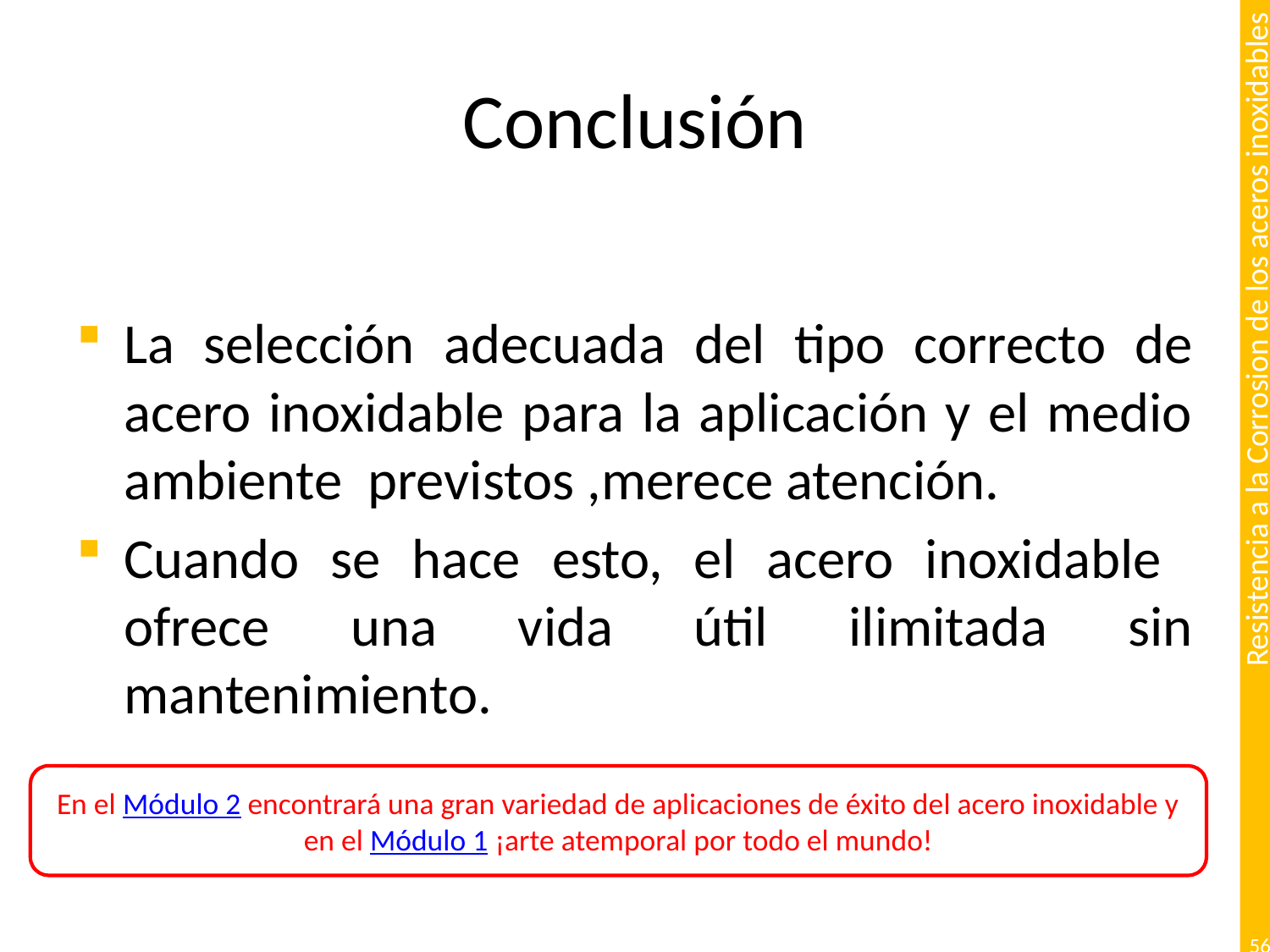

# Conclusión

La selección adecuada del tipo correcto de acero inoxidable para la aplicación y el medio ambiente  previstos ,merece atención.
Cuando se hace esto, el acero inoxidable  ofrece una vida útil ilimitada sin mantenimiento.
En el Módulo 2 encontrará una gran variedad de aplicaciones de éxito del acero inoxidable y en el Módulo 1 ¡arte atemporal por todo el mundo!
56